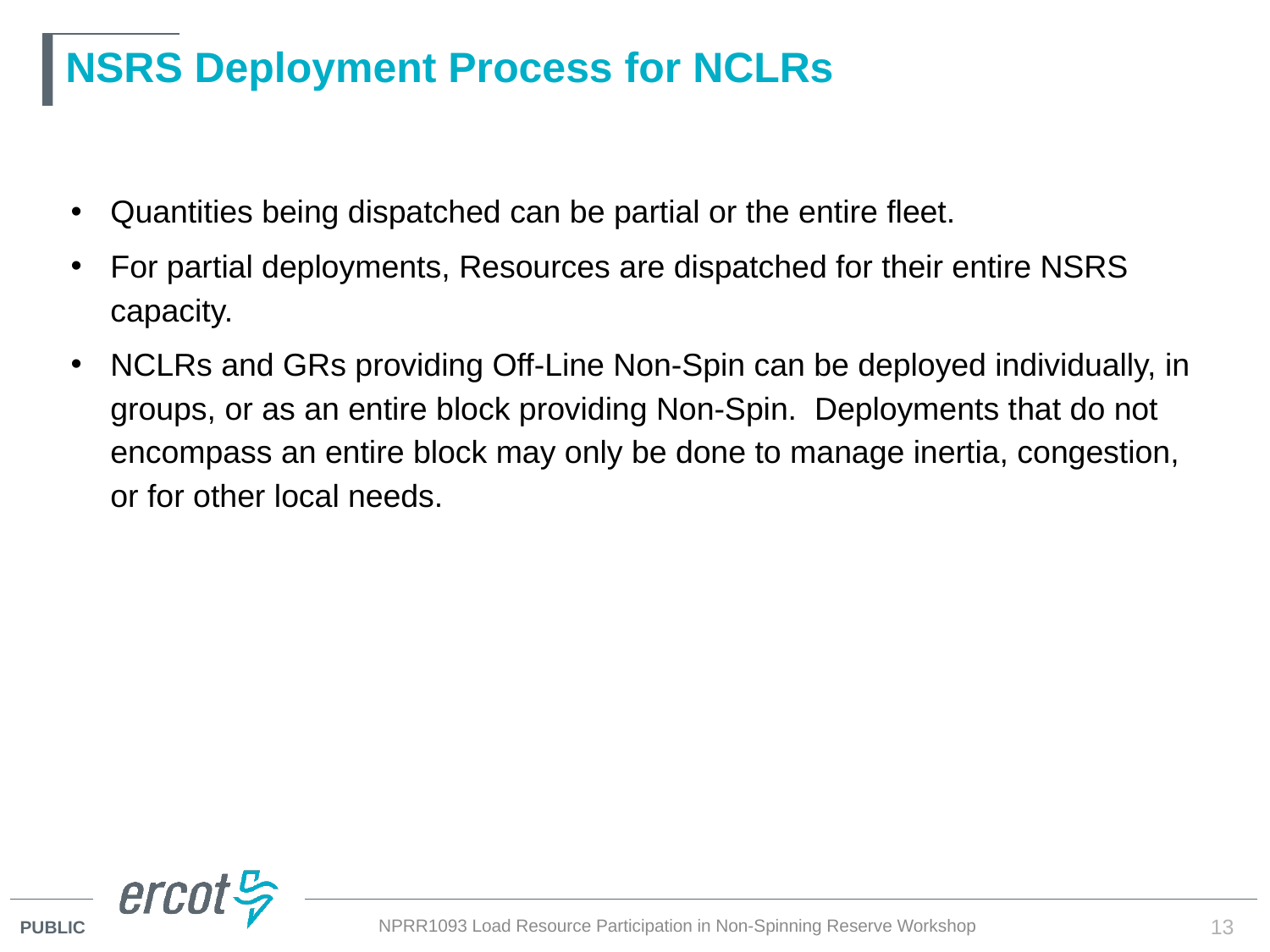

# NSRS Deployment Process for NCLRs
Quantities being dispatched can be partial or the entire fleet.
For partial deployments, Resources are dispatched for their entire NSRS capacity.
NCLRs and GRs providing Off-Line Non-Spin can be deployed individually, in groups, or as an entire block providing Non-Spin.  Deployments that do not encompass an entire block may only be done to manage inertia, congestion, or for other local needs.
NPRR1093 Load Resource Participation in Non-Spinning Reserve Workshop
13